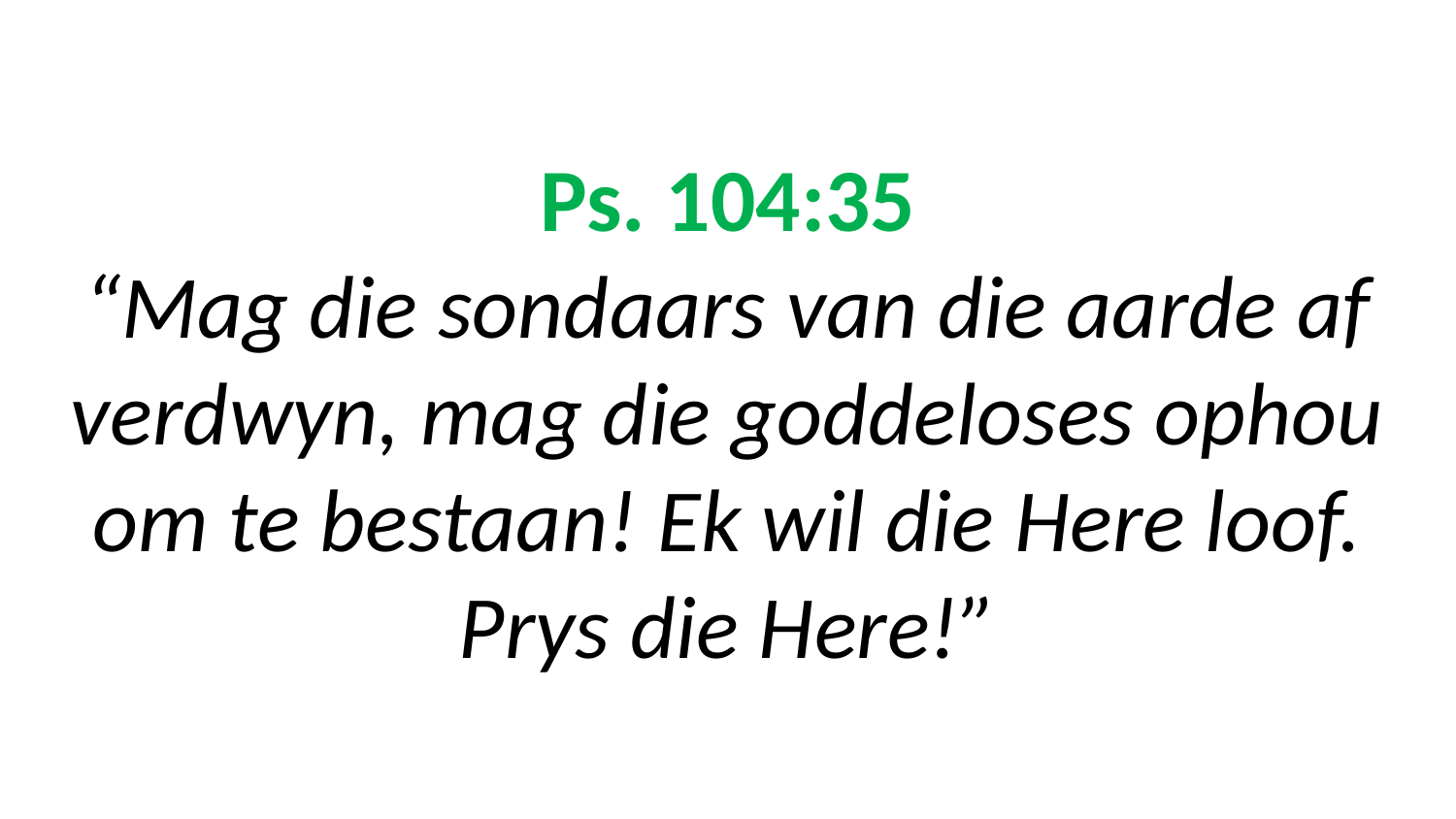

# Ps. 104:35 “Mag die sondaars van die aarde af verdwyn, mag die goddeloses ophou om te bestaan! Ek wil die Here loof. Prys die Here!”